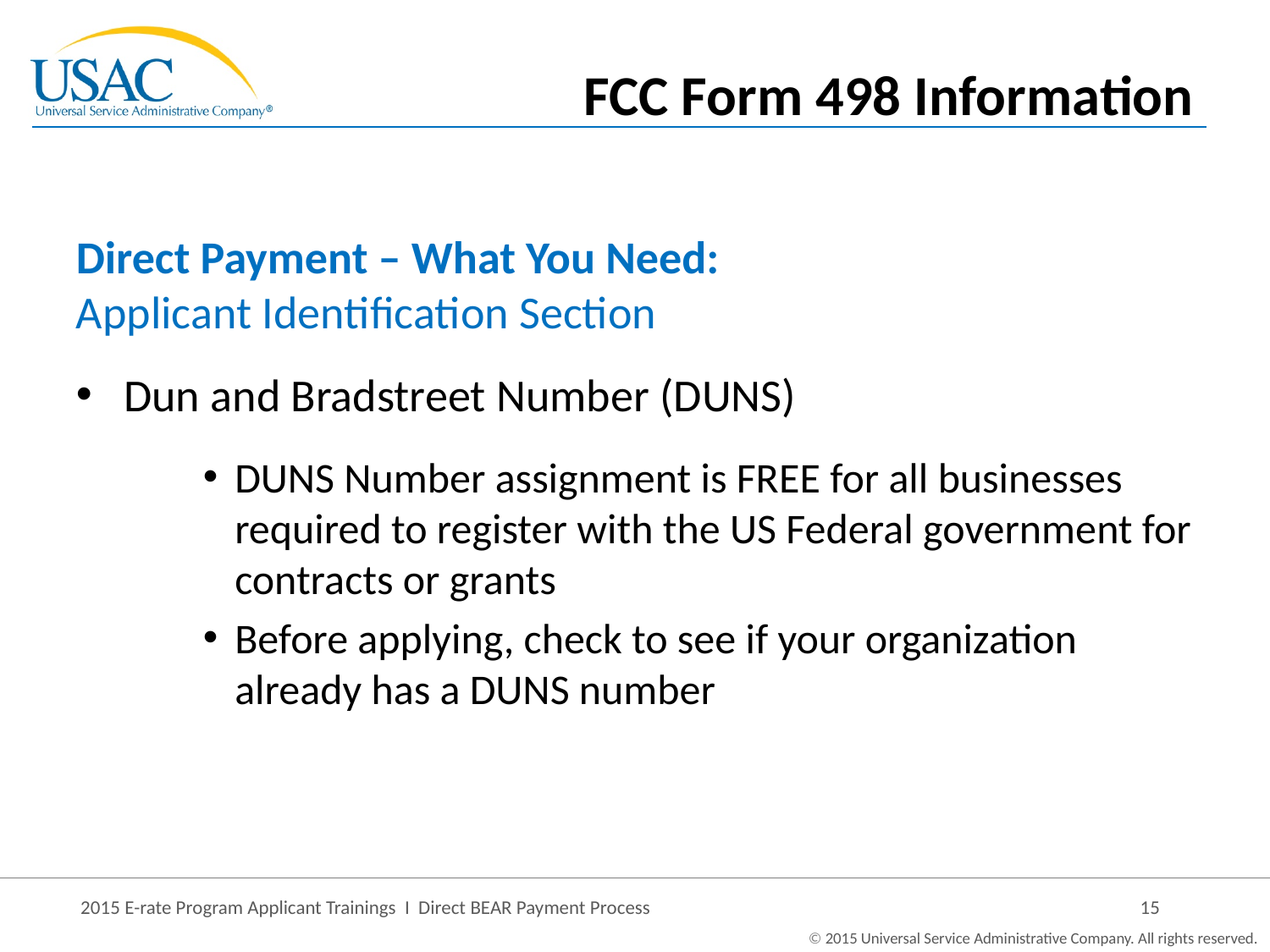

FCC Form 498 Information
Direct Payment – What You Need:
Applicant Identification Section
Dun and Bradstreet Number (DUNS)
DUNS Number assignment is FREE for all businesses required to register with the US Federal government for contracts or grants
Before applying, check to see if your organization already has a DUNS number